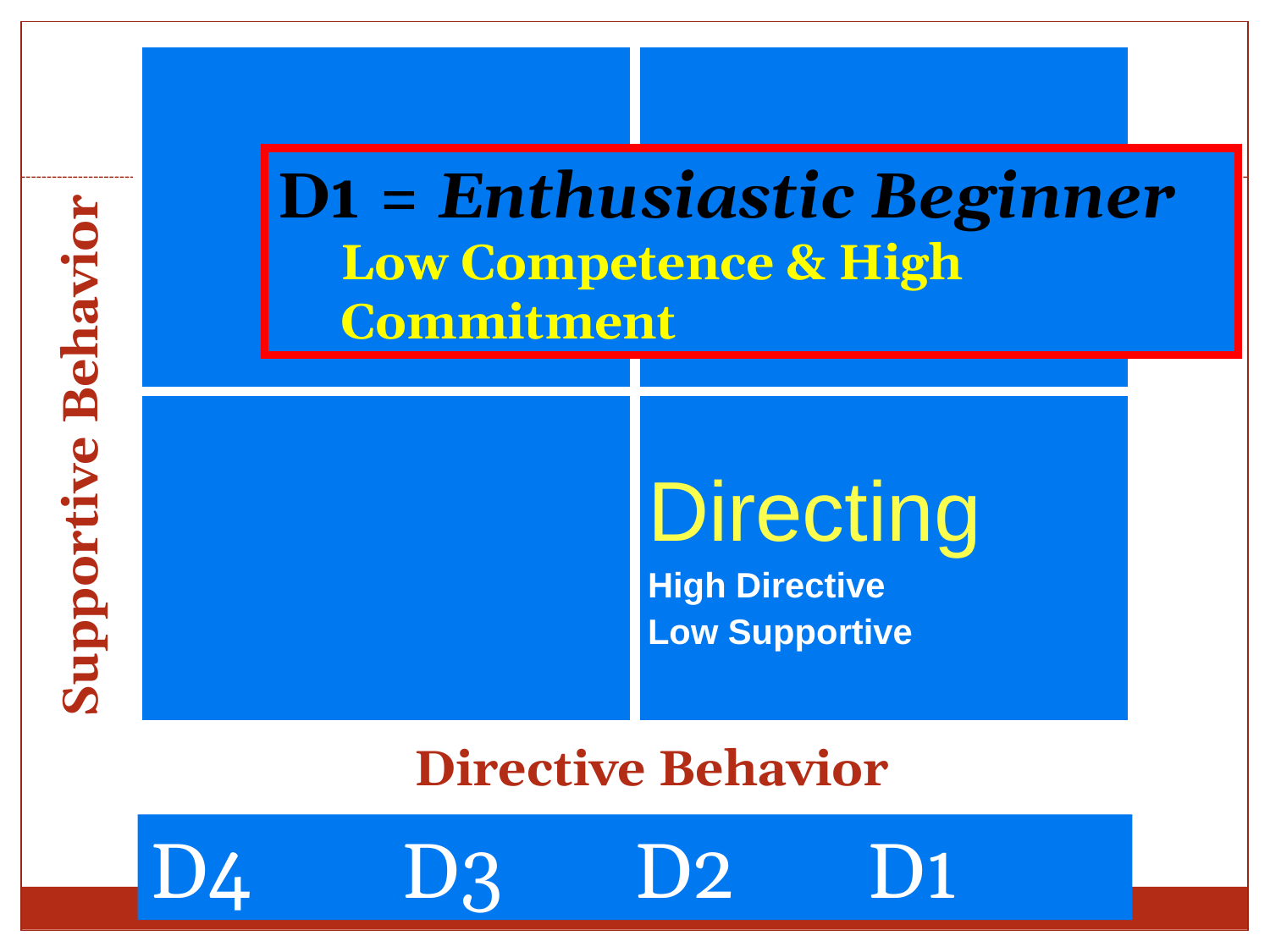

|  |  |
| --- | --- |
|  | Directing High Directive Low Supportive |
D1 = Enthusiastic Beginner
Low Competence & High Commitment
Supportive Behavior
Directive Behavior
D4        D3       D2       D1